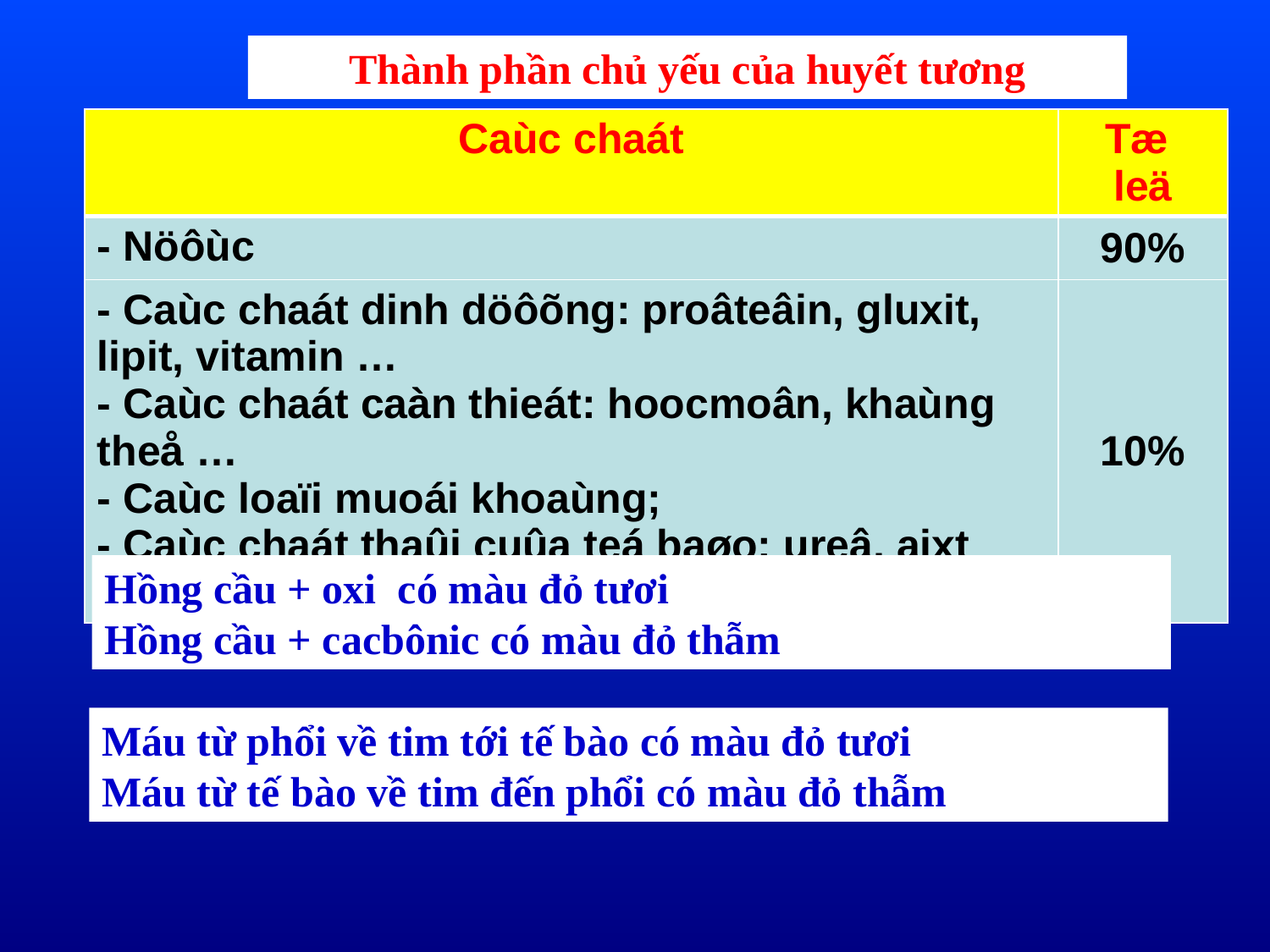

Thành phần chủ yếu của huyết tương
| Caùc chaát | Tæ leä |
| --- | --- |
| - Nöôùc | 90% |
| - Caùc chaát dinh döôõng: proâteâin, gluxit, lipit, vitamin … - Caùc chaát caàn thieát: hoocmoân, khaùng theå … - Caùc loaïi muoái khoaùng; - Caùc chaát thaûi cuûa teá baøo: ureâ, aixt uric … | 10% |
Hồng cầu + oxi  có màu đỏ tươi
Hồng cầu + cacbônic có màu đỏ thẫm
Máu từ phổi về tim tới tế bào có màu đỏ tươi
Máu từ tế bào về tim đến phổi có màu đỏ thẫm